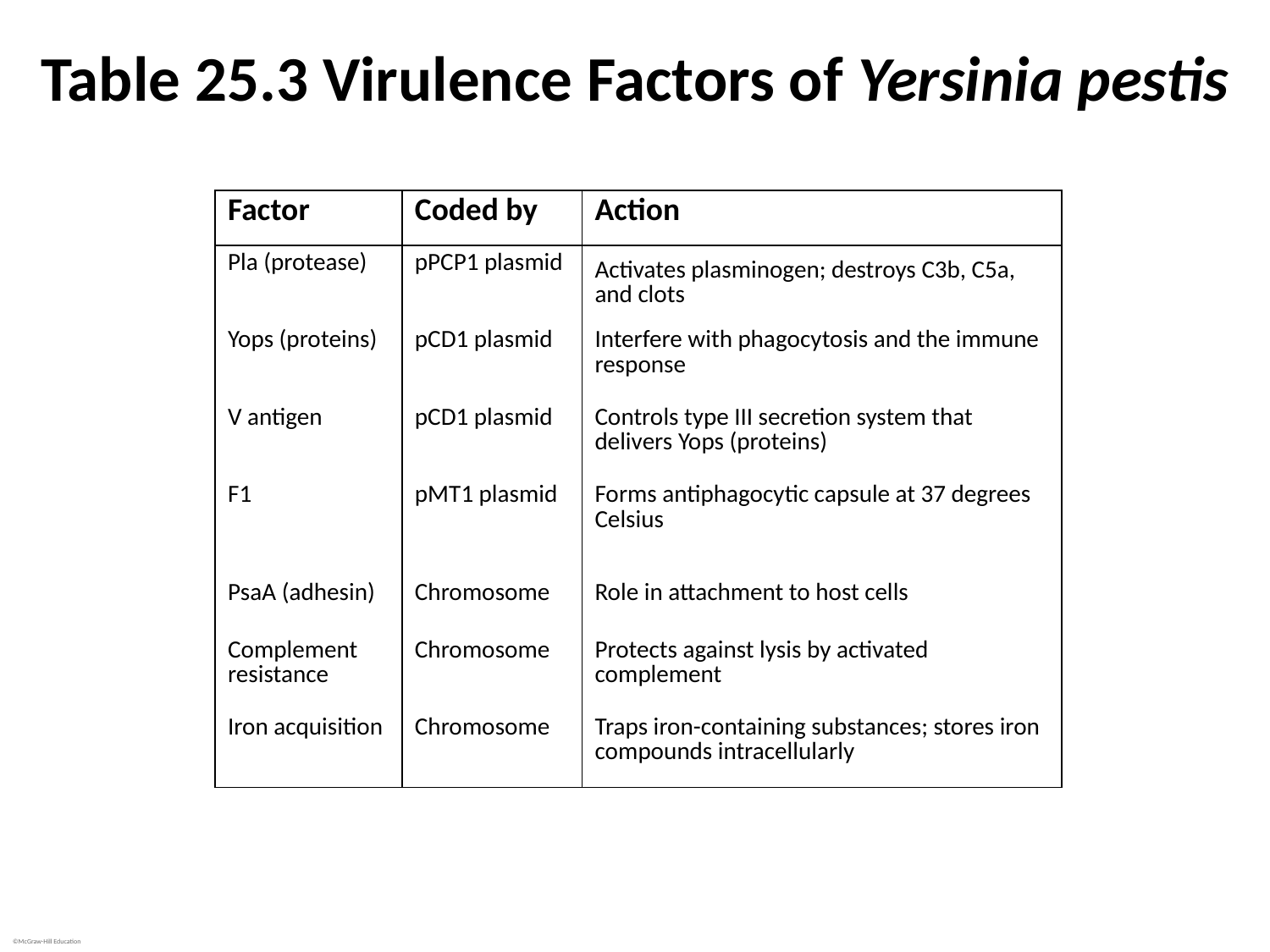

# Table 25.3 Virulence Factors of Yersinia pestis
| Factor | Coded by | Action |
| --- | --- | --- |
| Pla (protease) | pPCP1 plasmid | Activates plasminogen; destroys C3b, C5a, and clots |
| Yops (proteins) | pCD1 plasmid | Interfere with phagocytosis and the immune response |
| V antigen | pCD1 plasmid | Controls type III secretion system that delivers Yops (proteins) |
| F1 | pMT1 plasmid | Forms antiphagocytic capsule at 37 degrees Celsius |
| PsaA (adhesin) | Chromosome | Role in attachment to host cells |
| Complement resistance | Chromosome | Protects against lysis by activated complement |
| Iron acquisition | Chromosome | Traps iron-containing substances; stores iron compounds intracellularly |